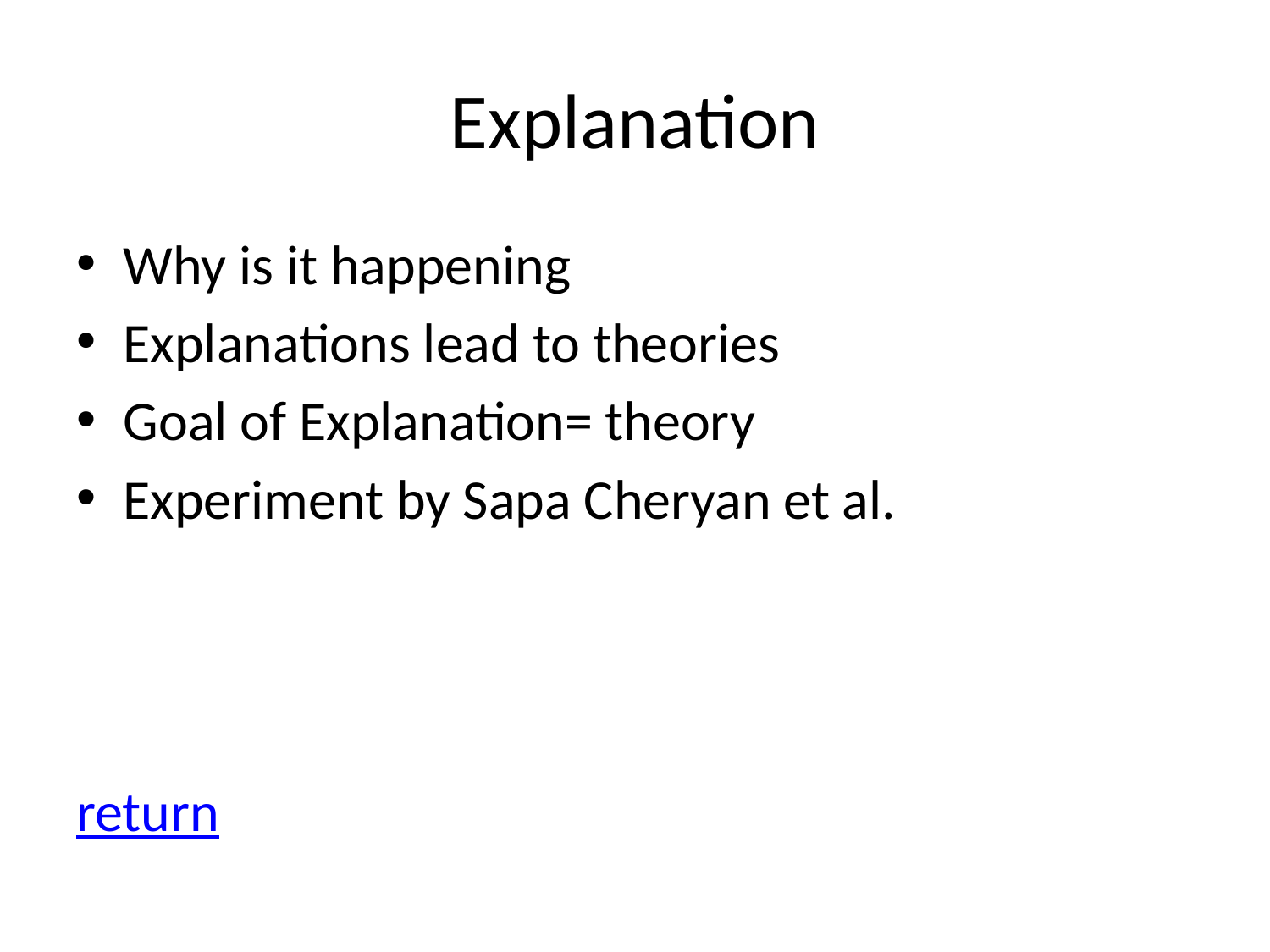

# Explanation
Why is it happening
Explanations lead to theories
Goal of Explanation= theory
Experiment by Sapa Cheryan et al.

return